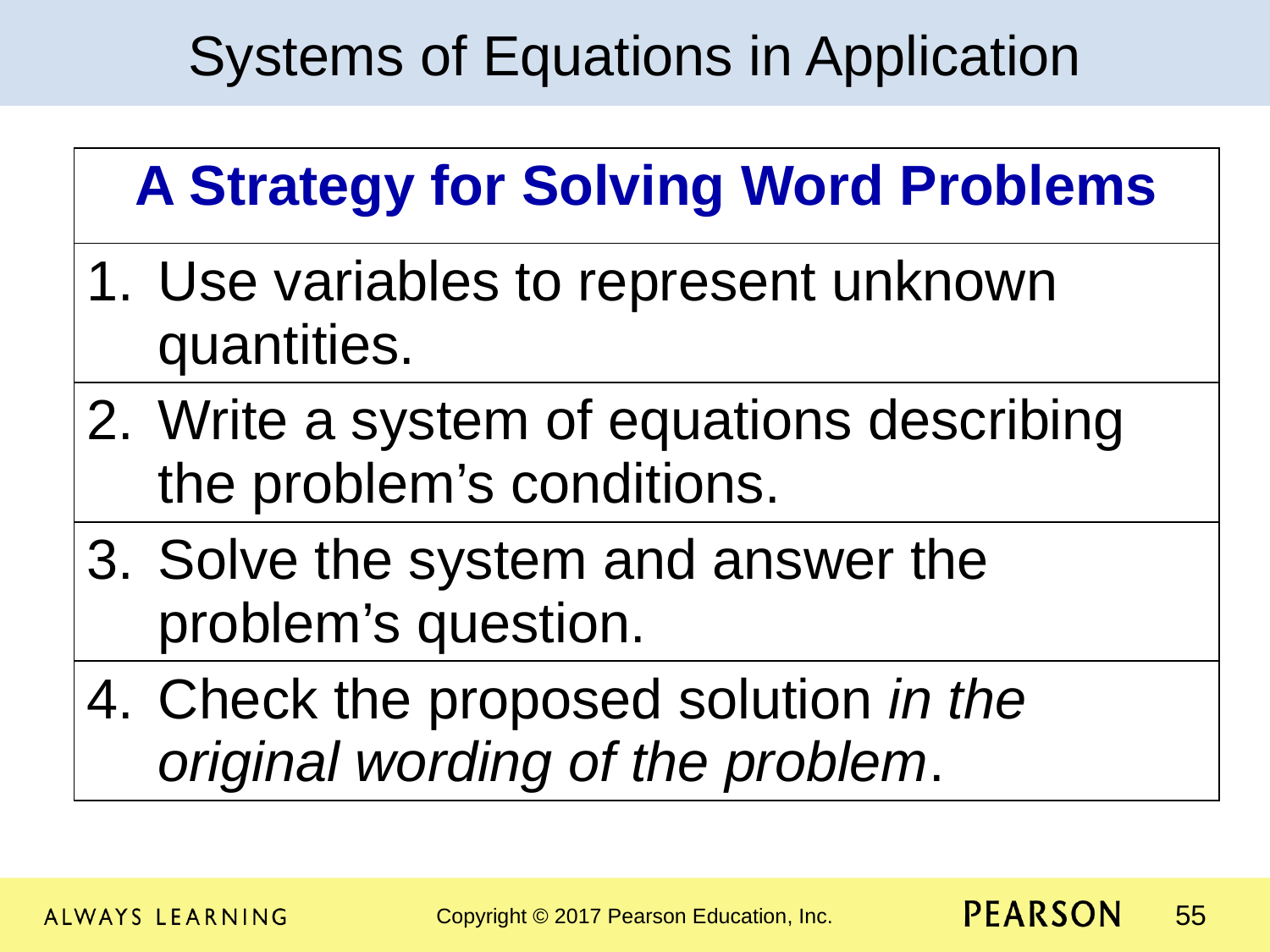

Systems of Equations in Application
| A Strategy for Solving Word Problems |
| --- |
| Use variables to represent unknown quantities. |
| Write a system of equations describing the problem’s conditions. |
| Solve the system and answer the problem’s question. |
| Check the proposed solution in the original wording of the problem. |